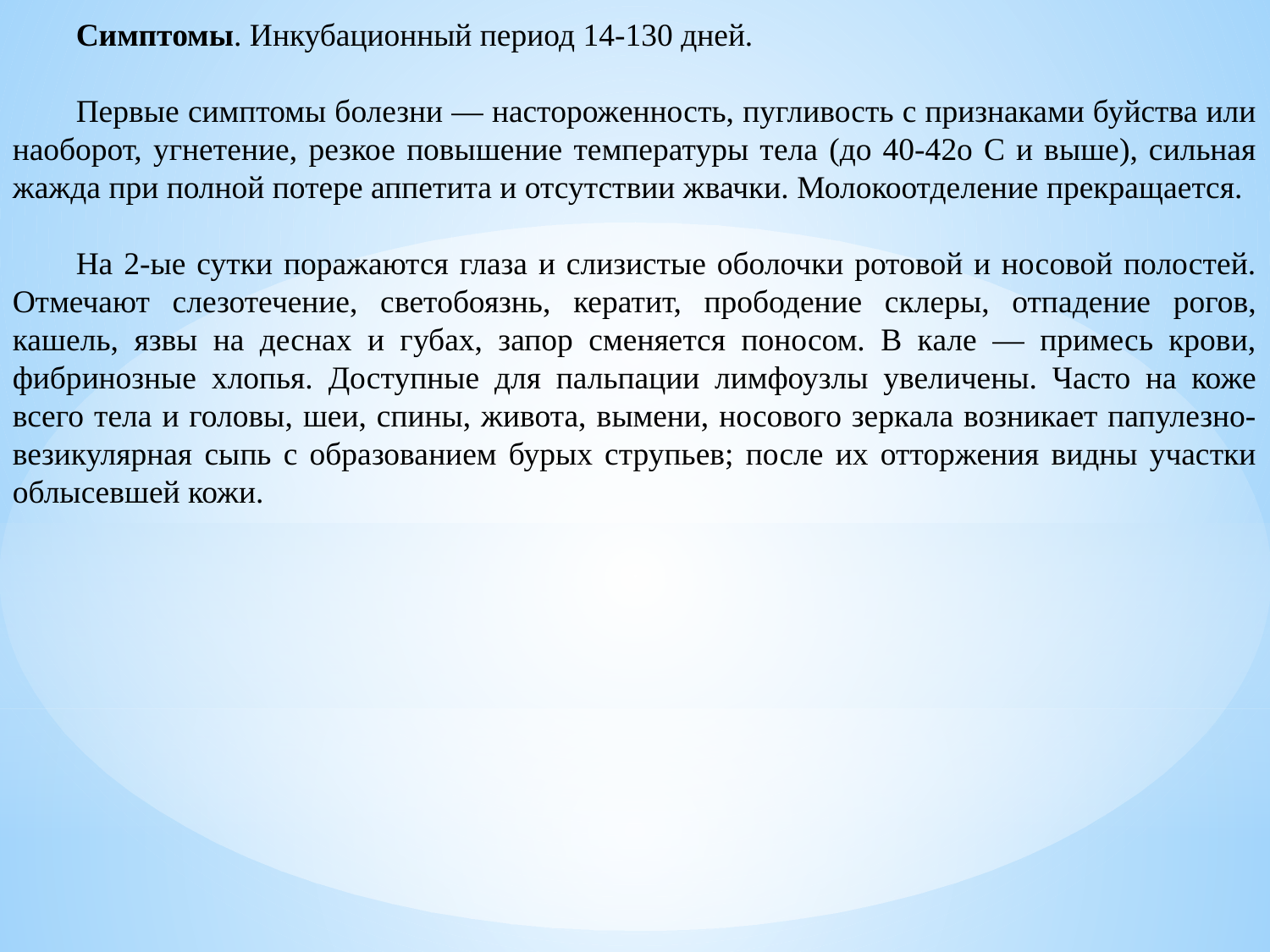

Симптомы. Инкубационный период 14-130 дней.

Первые симптомы болезни — настороженность, пугливость с признаками буйства или наоборот, угнетение, резкое повышение температуры тела (до 40-42о С и выше), сильная жажда при полной потере аппетита и отсутствии жвачки. Молокоотделение прекращается.

На 2-ые сутки поражаются глаза и слизистые оболочки ротовой и носовой полостей. Отмечают слезотечение, светобоязнь, кератит, прободение склеры, отпадение рогов, кашель, язвы на деснах и губах, запор сменяется поносом. В кале — примесь крови, фибринозные хлопья. Доступные для пальпации лимфоузлы увеличены. Часто на коже всего тела и головы, шеи, спины, живота, вымени, носового зеркала возникает папулезно-везикулярная сыпь с образованием бурых струпьев; после их отторжения видны участки облысевшей кожи.